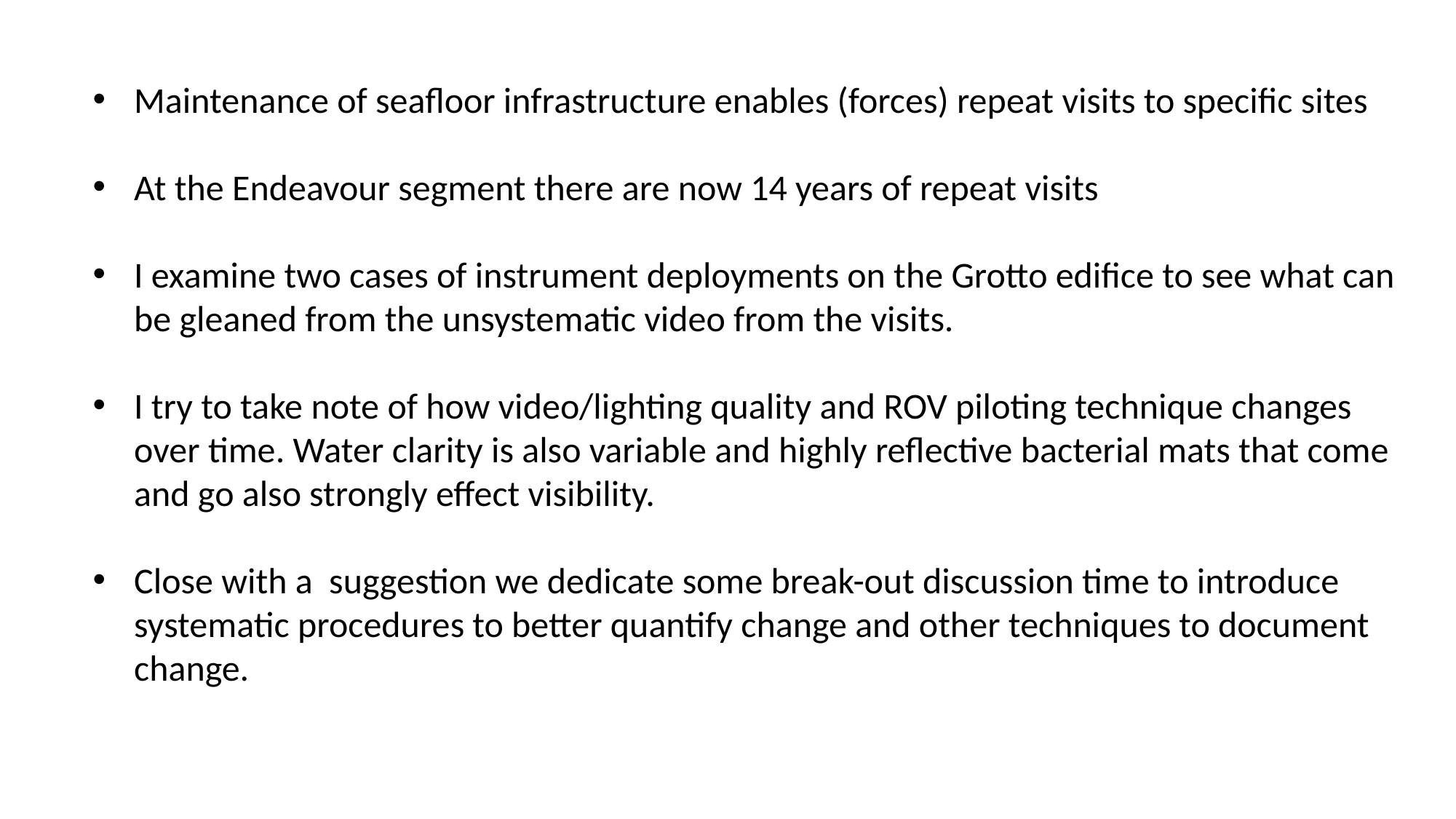

Maintenance of seafloor infrastructure enables (forces) repeat visits to specific sites

At the Endeavour segment there are now 14 years of repeat visits

I examine two cases of instrument deployments on the Grotto edifice to see what can be gleaned from the unsystematic video from the visits.

I try to take note of how video/lighting quality and ROV piloting technique changes over time. Water clarity is also variable and highly reflective bacterial mats that come and go also strongly effect visibility.

Close with a  suggestion we dedicate some break-out discussion time to introduce systematic procedures to better quantify change and other techniques to document change.